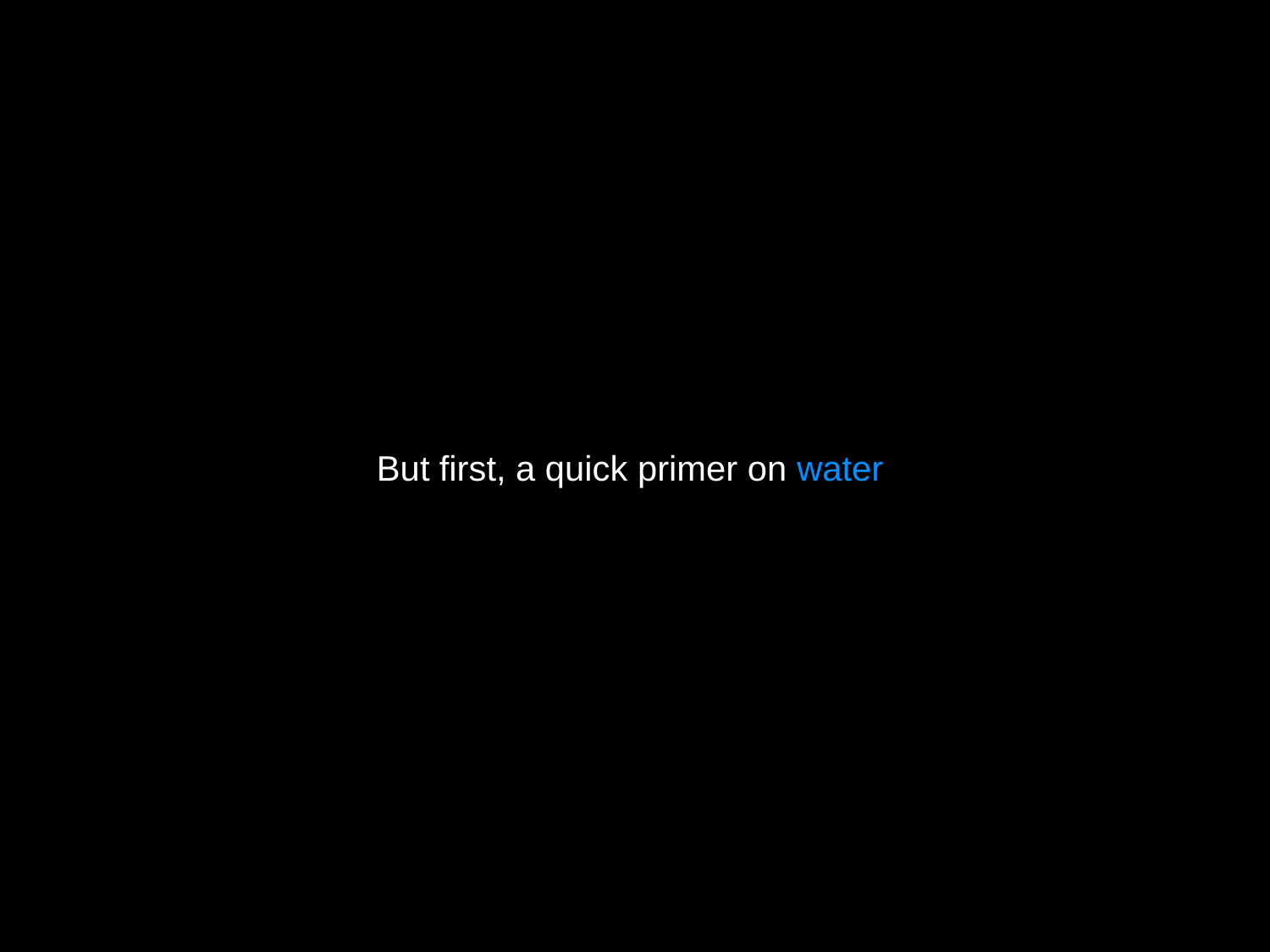

But first, a quick primer on water